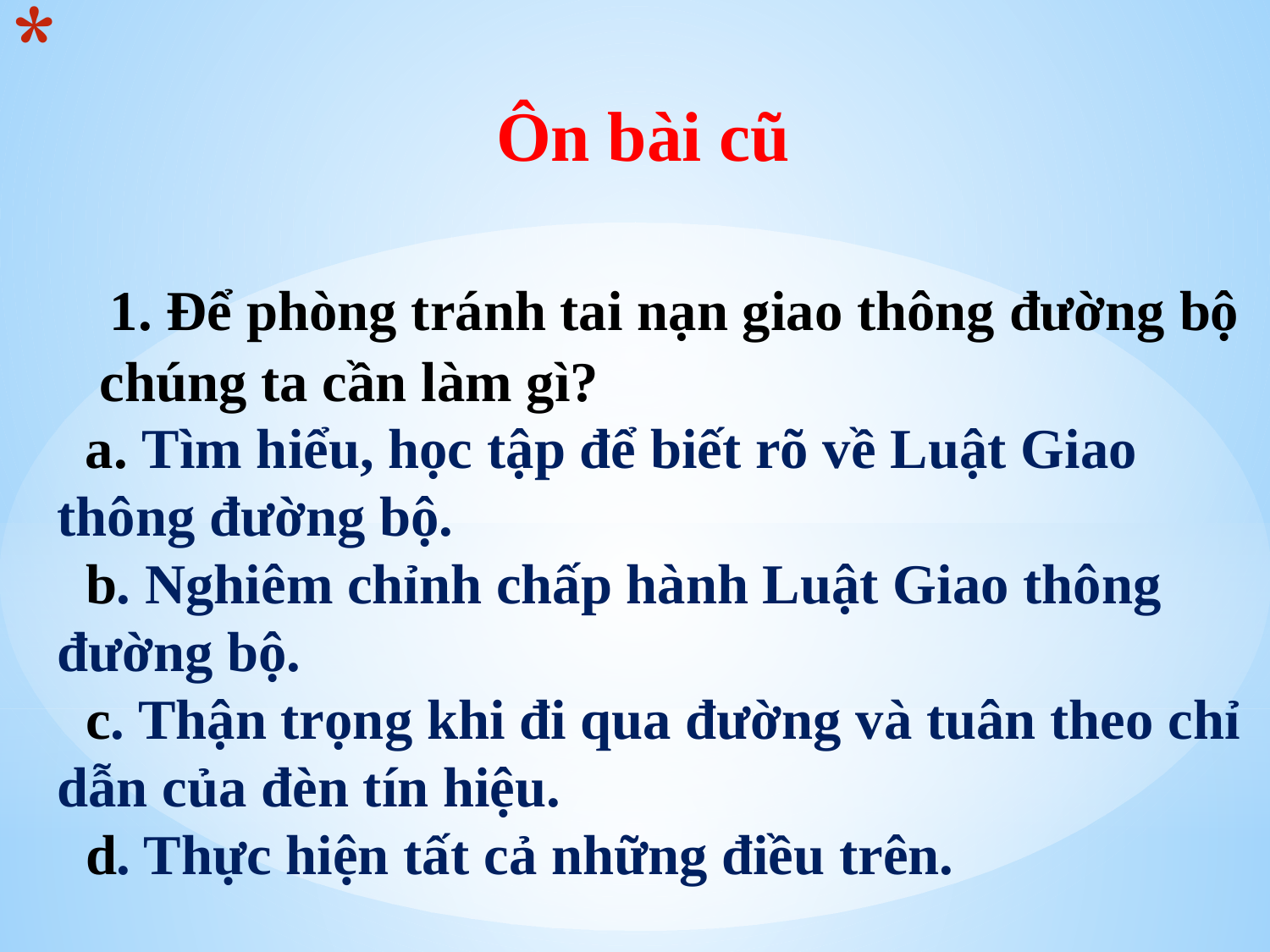

# Ôn bài cũ 1. Để phòng tránh tai nạn giao thông đường bộ     chúng ta cần làm gì? a. Tìm hiểu, học tập để biết rõ về Luật Giao thông đường bộ. b. Nghiêm chỉnh chấp hành Luật Giao thông đường bộ. c. Thận trọng khi đi qua đường và tuân theo chỉ dẫn của đèn tín hiệu. d. Thực hiện tất cả những điều trên.